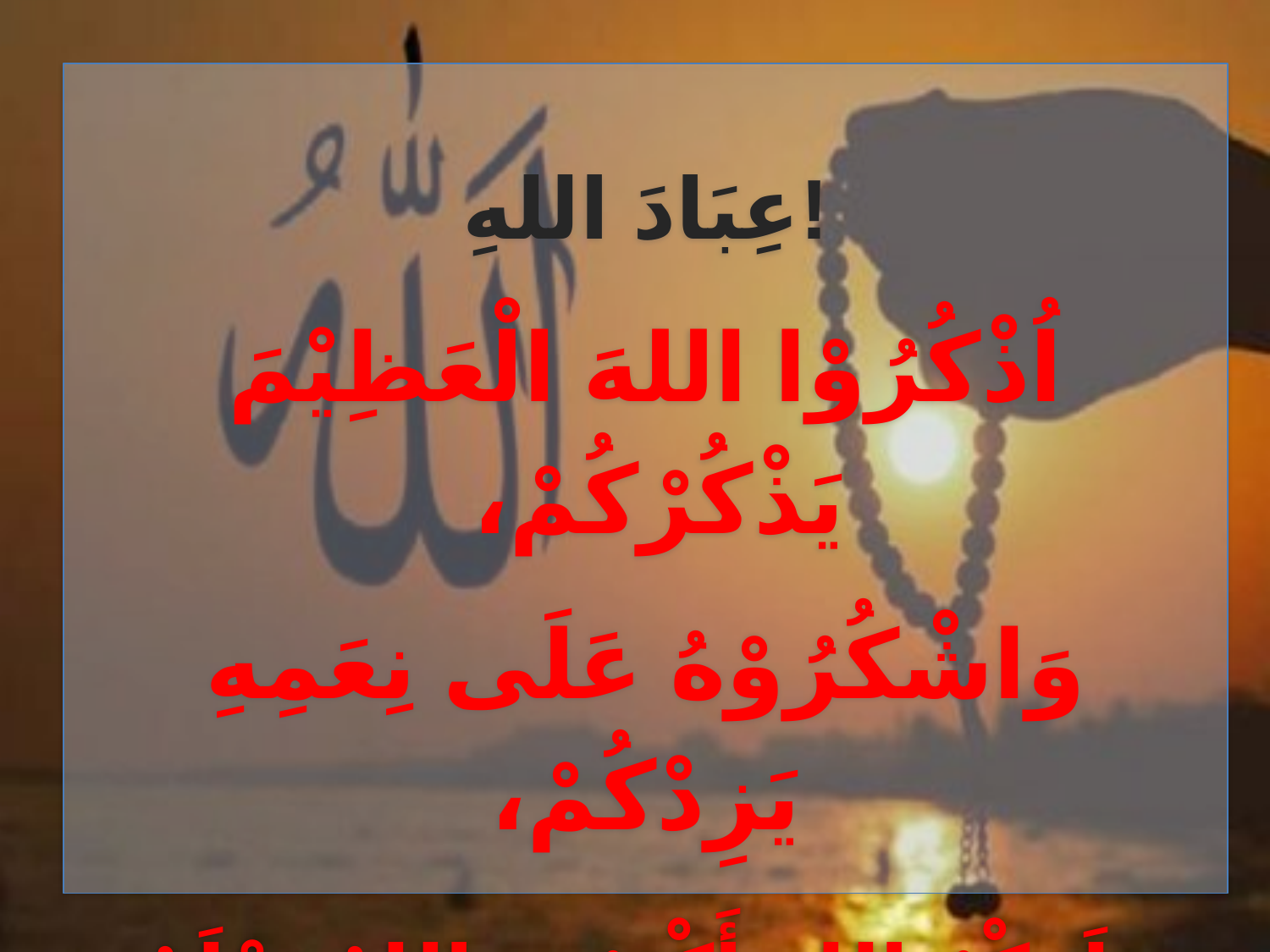

عِبَادَ اللهِ!

اُذْكُرُوْا اللهَ الْعَظِيْمَ يَذْكُرْكُمْ،

وَاشْكُرُوْهُ عَلَى نِعَمِهِ يَزِدْكُمْ،

وَلَذِكْرُ اللهِ أَكْبَرُ، وَاللهُ يَعْلَمُ مَا تَصْنَعُوْنَ